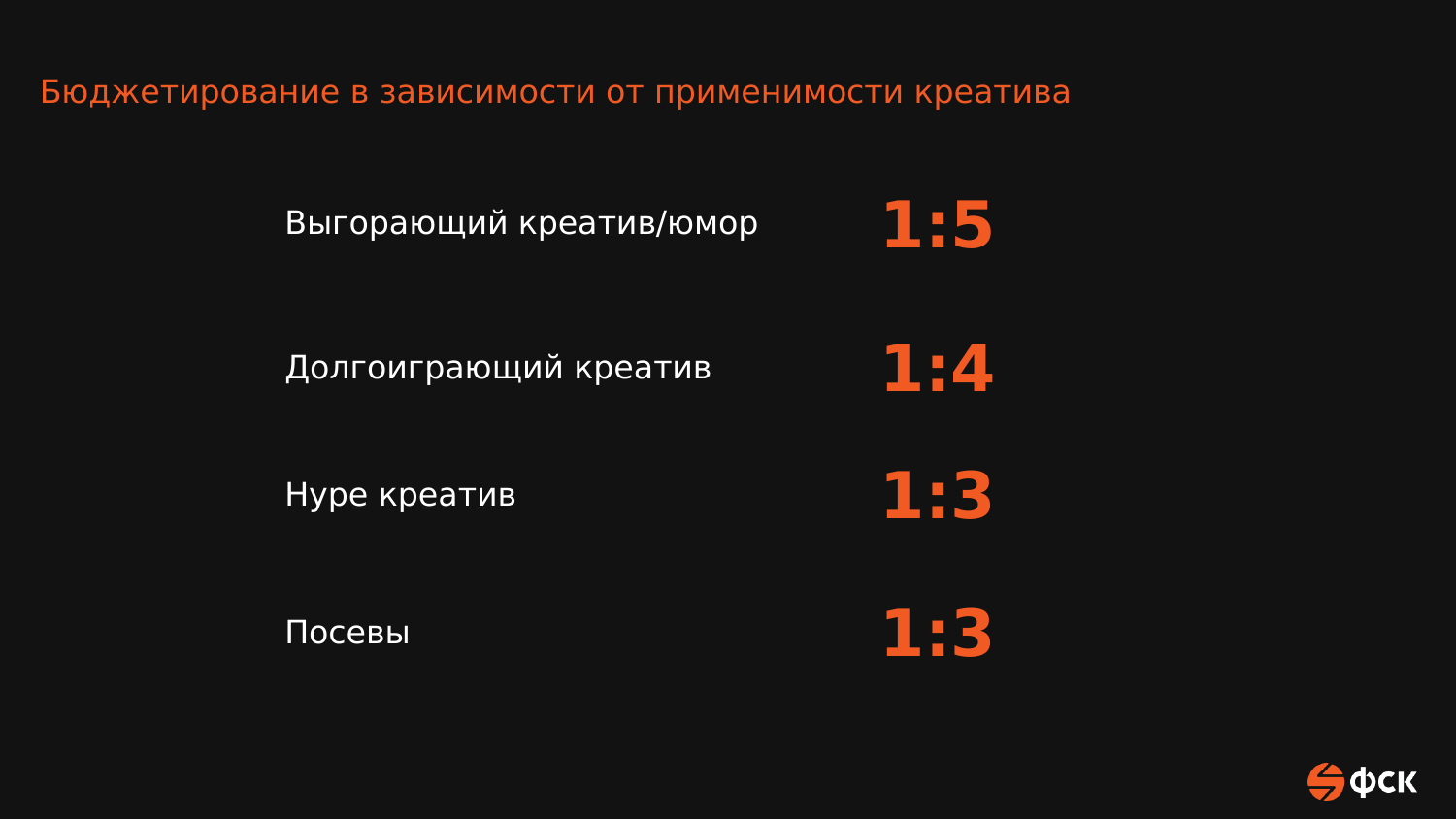

# Бюджетирование в зависимости от применимости креатива
1:5
Выгорающий креатив/юмор
1:4
Долгоиграющий креатив
1:3
Hype креатив
1:3
Посевы